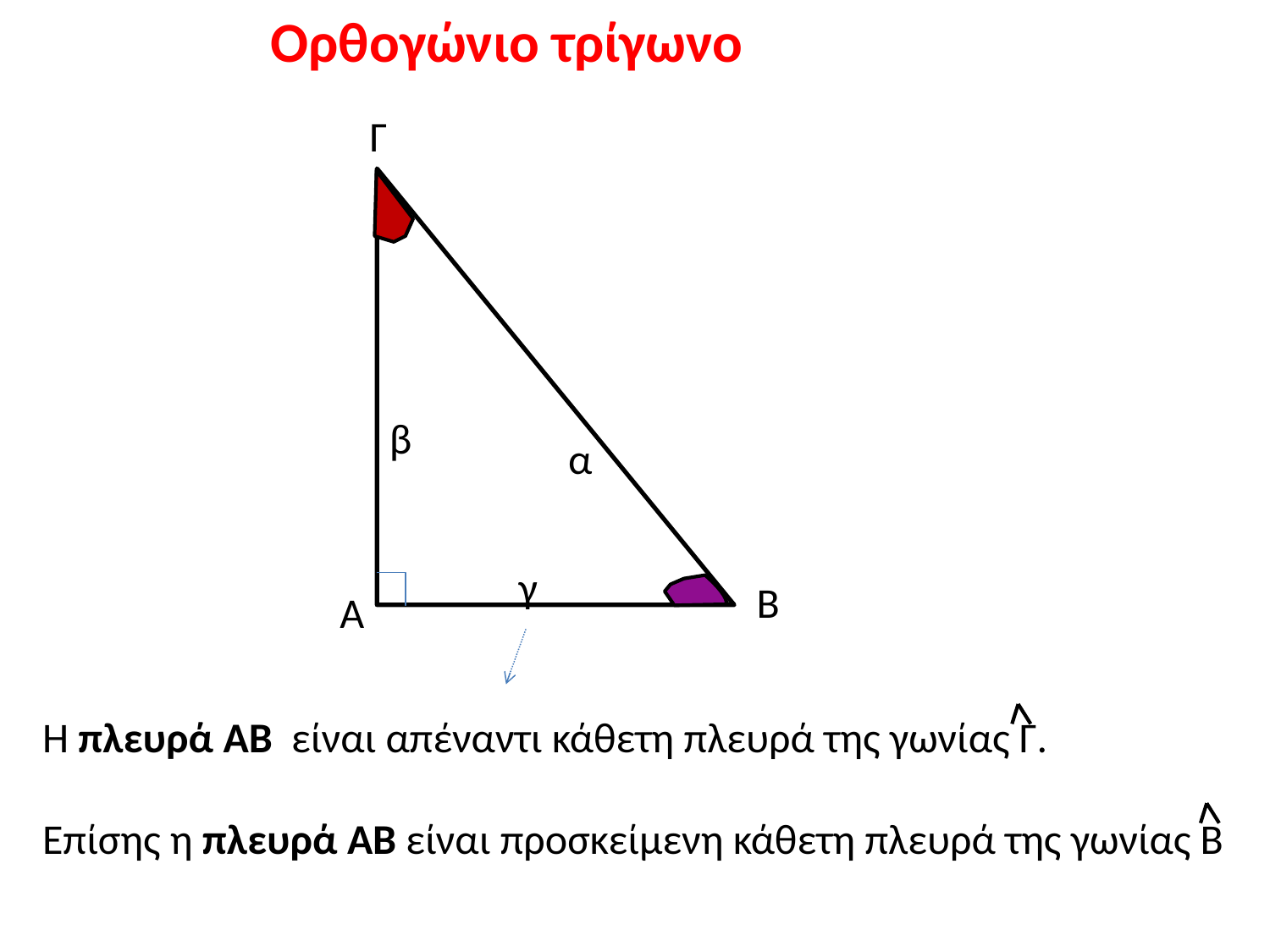

Ορθογώνιο τρίγωνο
Γ

β
α
γ
Β

Α
Η πλευρά ΑΒ  είναι απέναντι κάθετη πλευρά της γωνίας Γ.

Επίσης η πλευρά ΑΒ είναι προσκείμενη κάθετη πλευρά της γωνίας Β